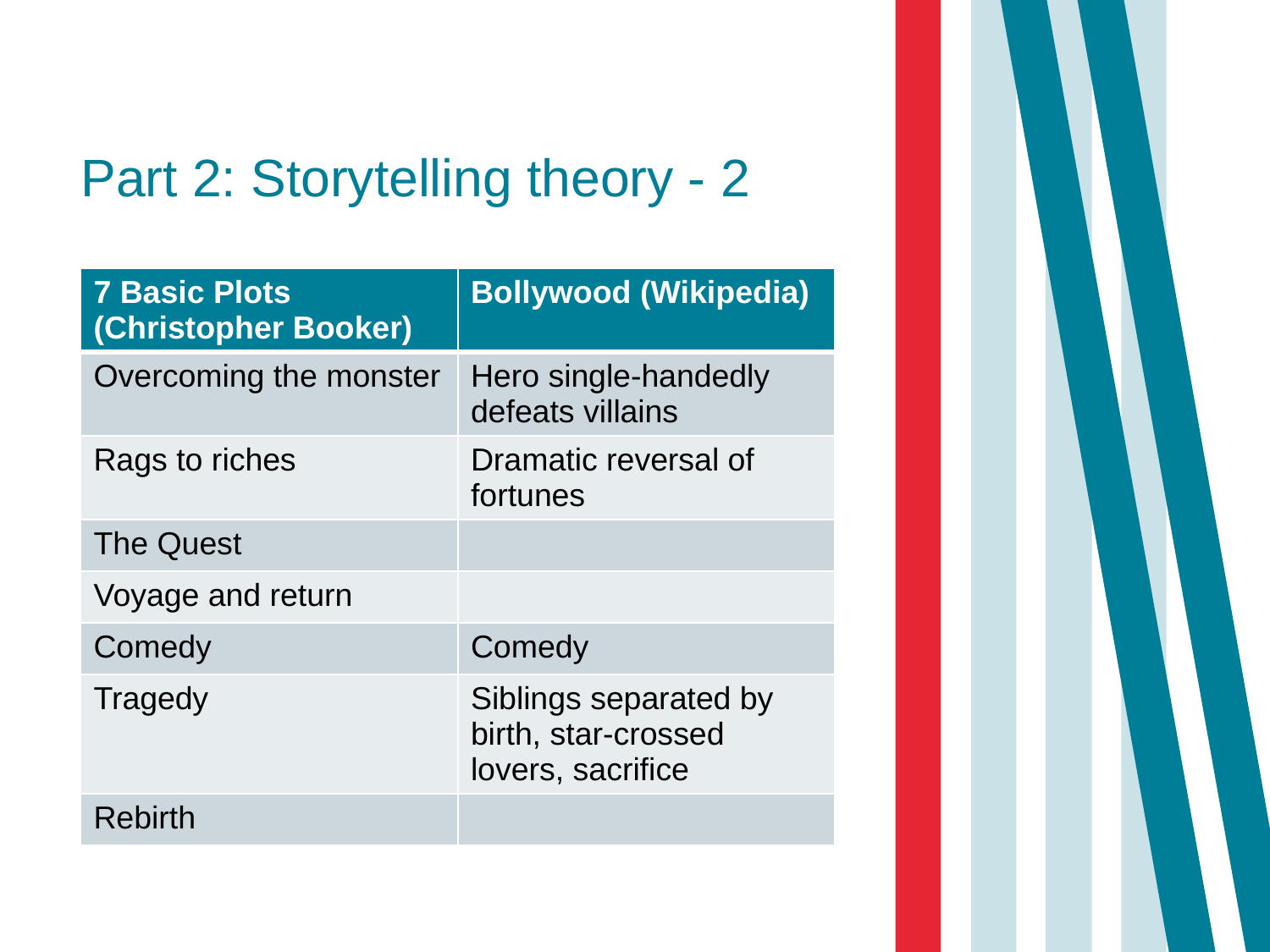

# Part 2: Storytelling theory - 2
| 7 Basic Plots (Christopher Booker) | Bollywood (Wikipedia) |
| --- | --- |
| Overcoming the monster | Hero single-handedly defeats villains |
| Rags to riches | Dramatic reversal of fortunes |
| The Quest |  |
| Voyage and return |  |
| Comedy | Comedy |
| Tragedy | Siblings separated by birth, star-crossed lovers, sacrifice |
| Rebirth |  |